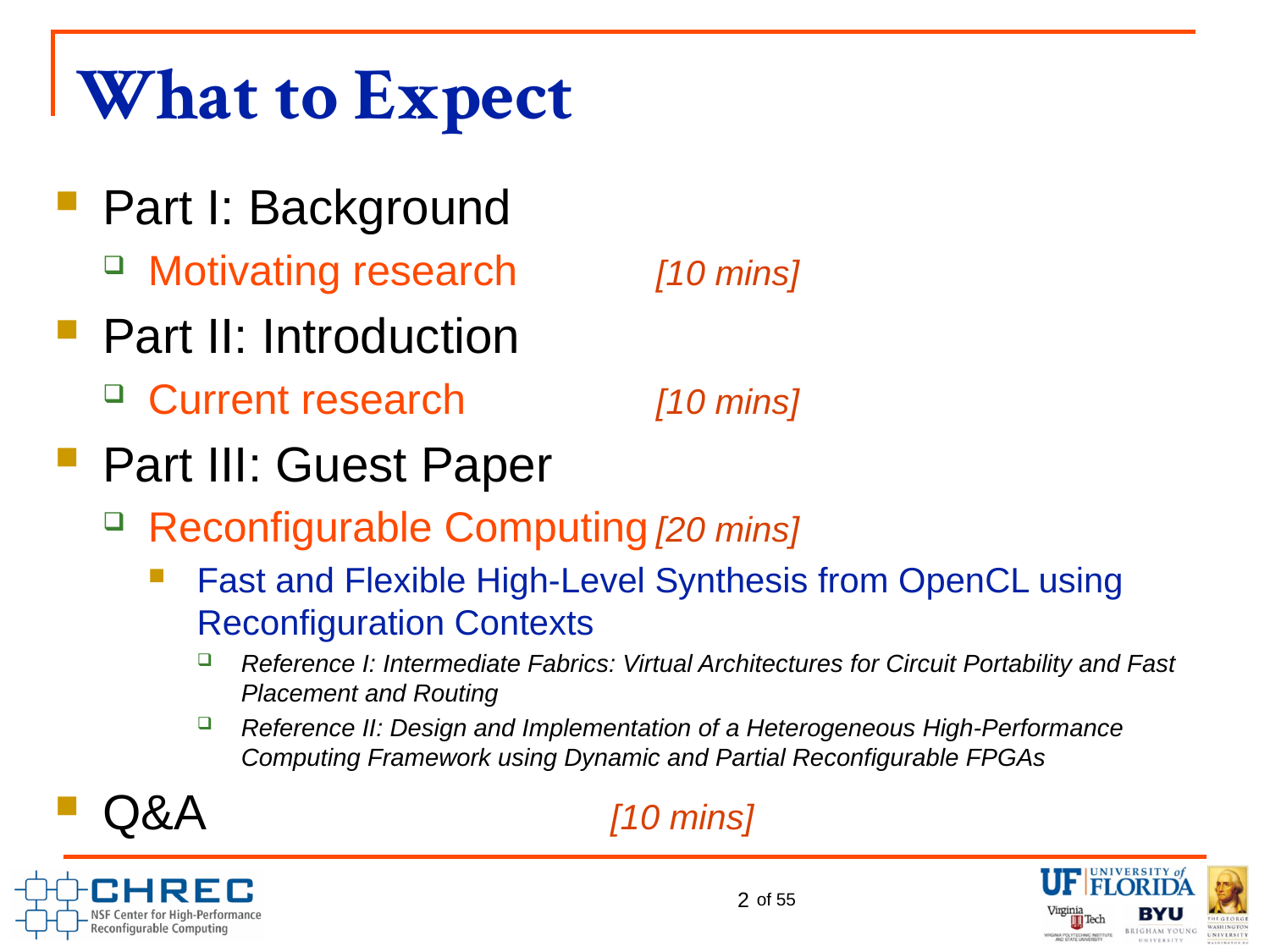

# What to Expect
Part I: Background
Motivating research		[10 mins]
Part II: Introduction
Current research		[10 mins]
Part III: Guest Paper
Reconfigurable Computing	[20 mins]
Fast and Flexible High-Level Synthesis from OpenCL using Reconfiguration Contexts
Reference I: Intermediate Fabrics: Virtual Architectures for Circuit Portability and Fast Placement and Routing
Reference II: Design and Implementation of a Heterogeneous High-Performance Computing Framework using Dynamic and Partial Reconfigurable FPGAs
Q&A				[10 mins]
2